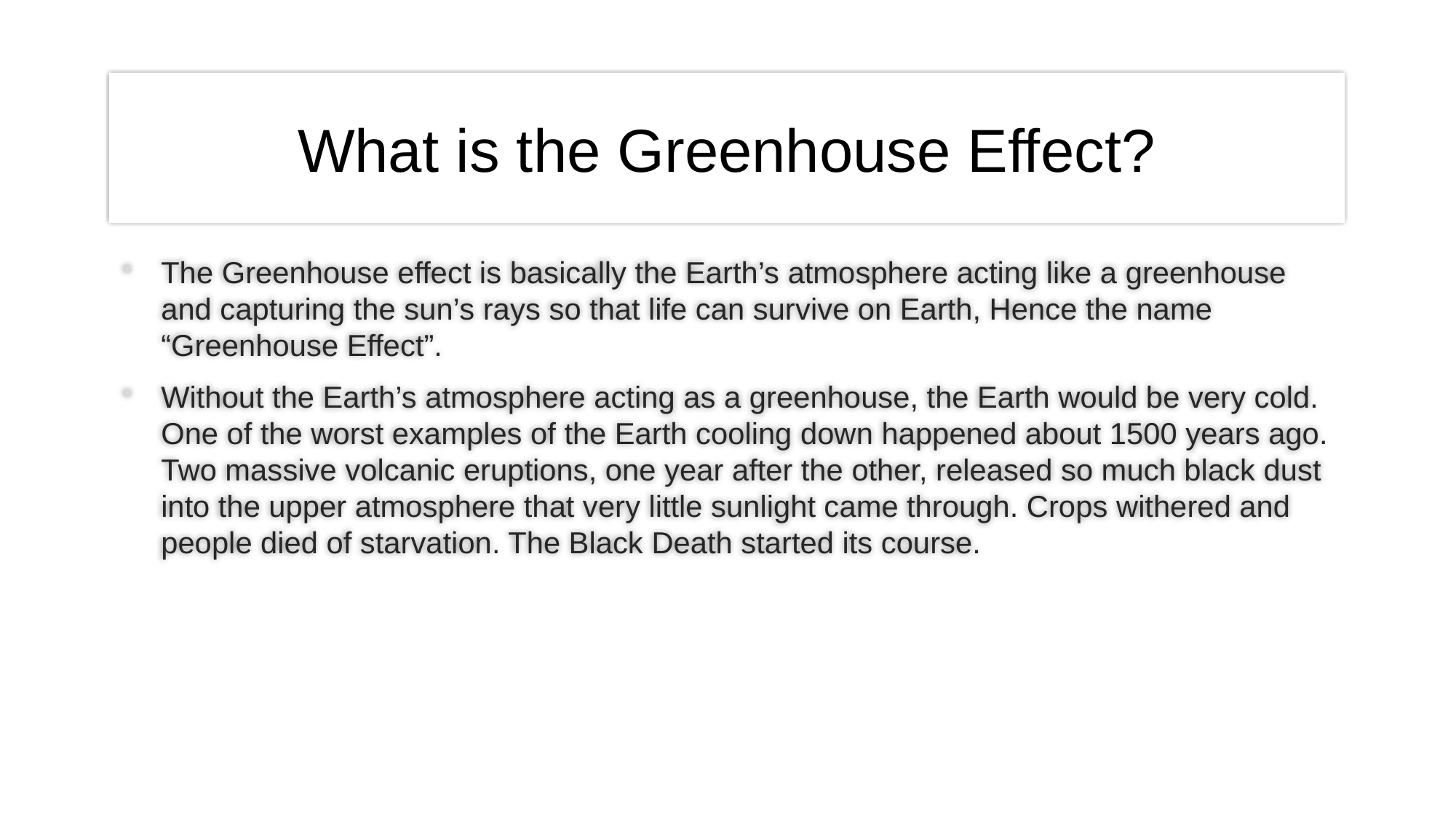

# What is the Greenhouse Effect?
The Greenhouse effect is basically the Earth’s atmosphere acting like a greenhouse and capturing the sun’s rays so that life can survive on Earth, Hence the name “Greenhouse Effect”.
Without the Earth’s atmosphere acting as a greenhouse, the Earth would be very cold. One of the worst examples of the Earth cooling down happened about 1500 years ago. Two massive volcanic eruptions, one year after the other, released so much black dust into the upper atmosphere that very little sunlight came through. Crops withered and people died of starvation. The Black Death started its course.